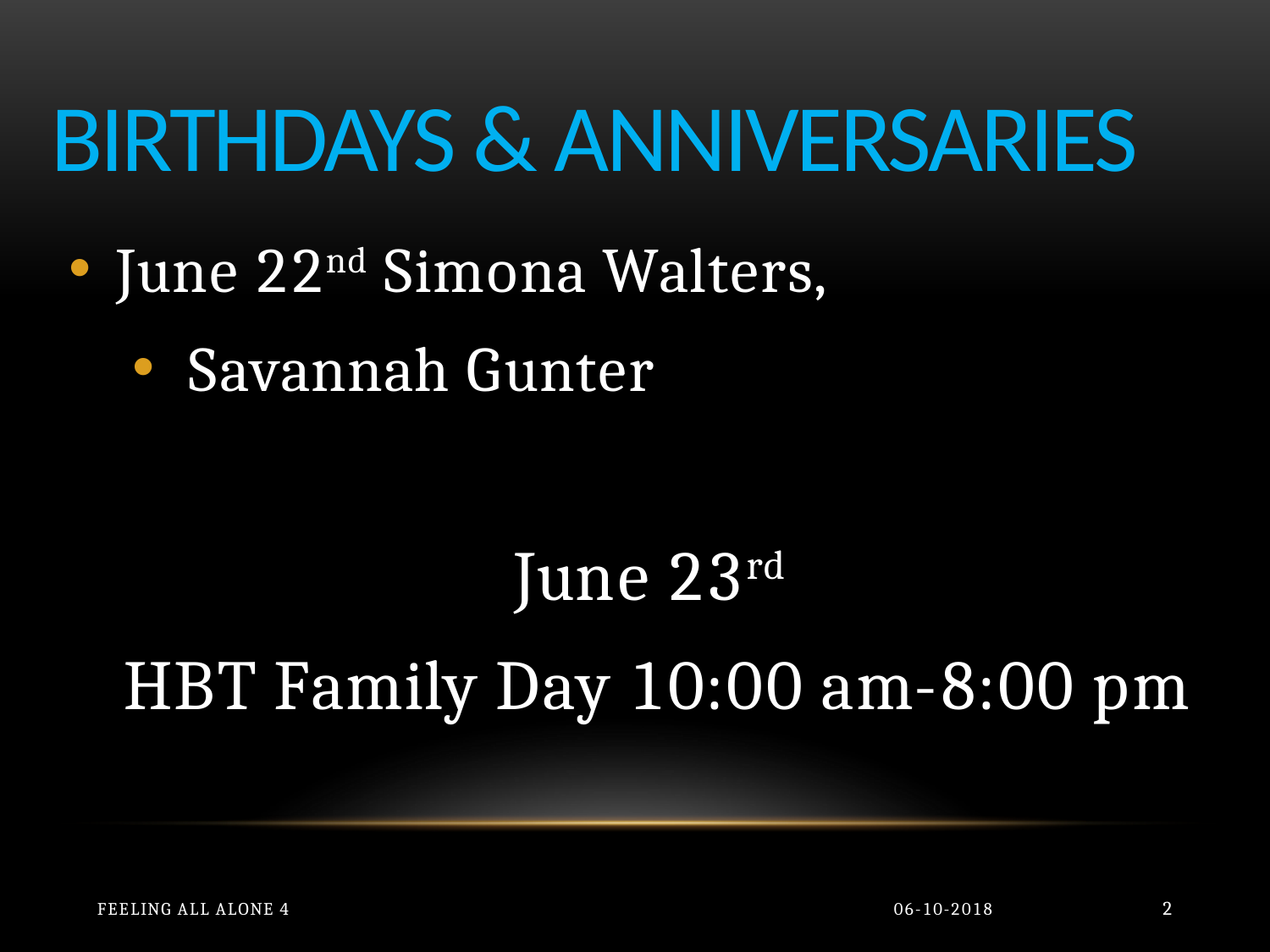

# Birthdays & Anniversaries
June 22nd Simona Walters,
 Savannah Gunter

June 23rd
HBT Family Day 10:00 am-8:00 pm

Feeling All Alone 4
06-10-2018
2